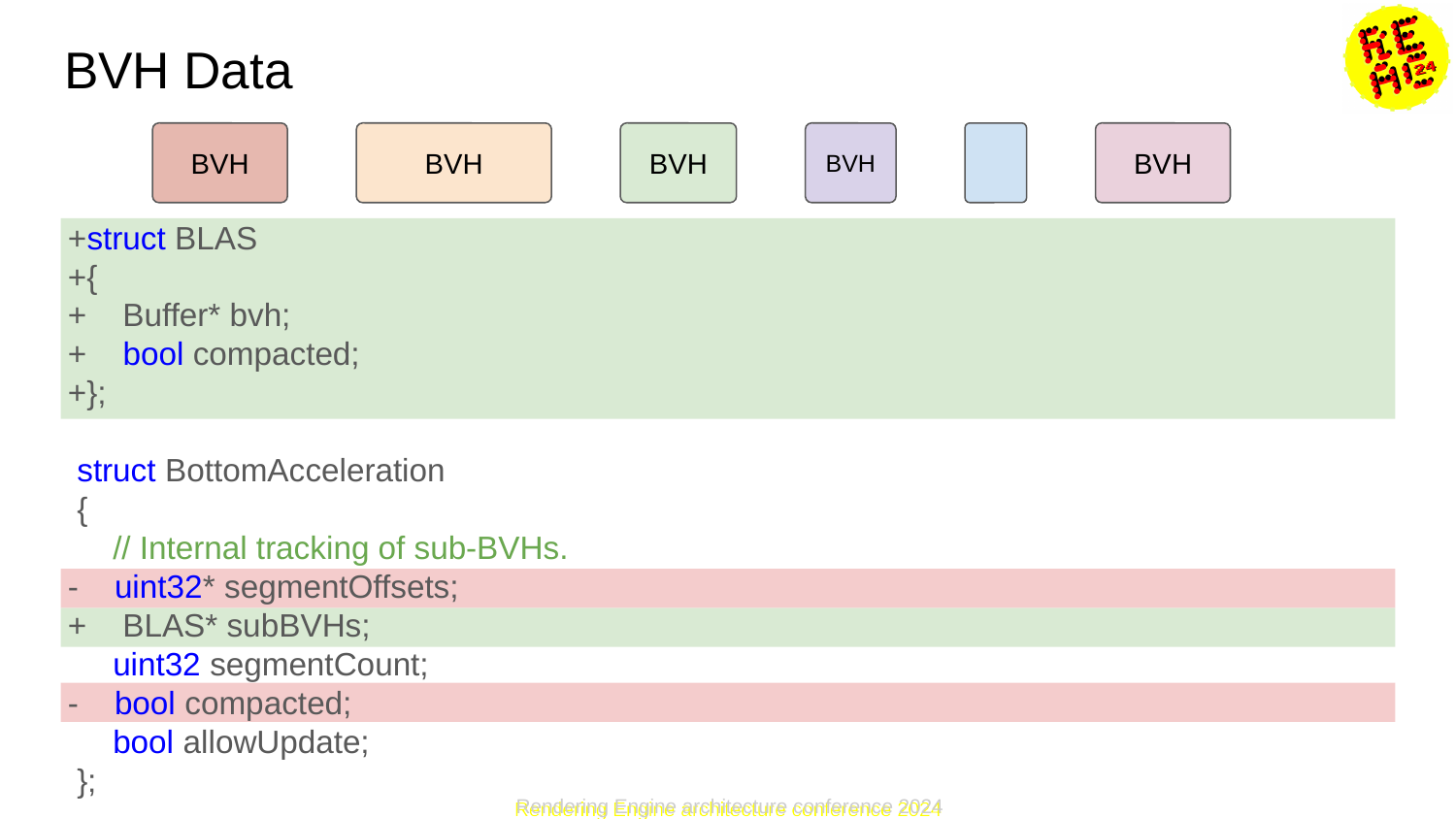

# BVH Data
BVH
BVH
BVH
BVH

BVH
+struct BLAS
+{
+    Buffer* bvh;
+    bool compacted;
+};

 struct BottomAcceleration
 {
     // Internal tracking of sub-BVHs.
-    uint32* segmentOffsets;
+    BLAS* subBVHs;
     uint32 segmentCount;
-    bool compacted;
     bool allowUpdate;
 };